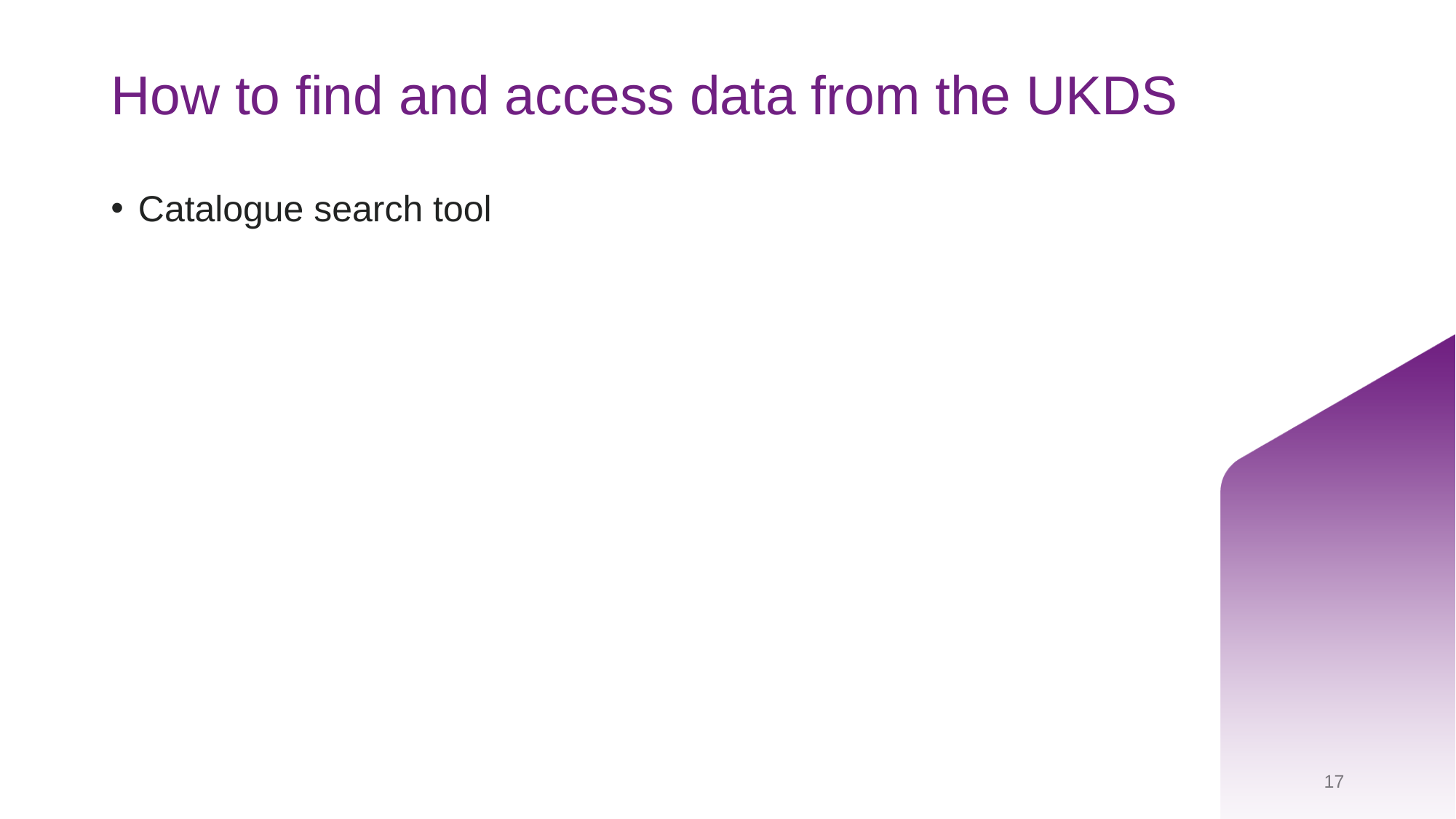

# How to find and access data from the UKDS 1
Catalogue search tool

17